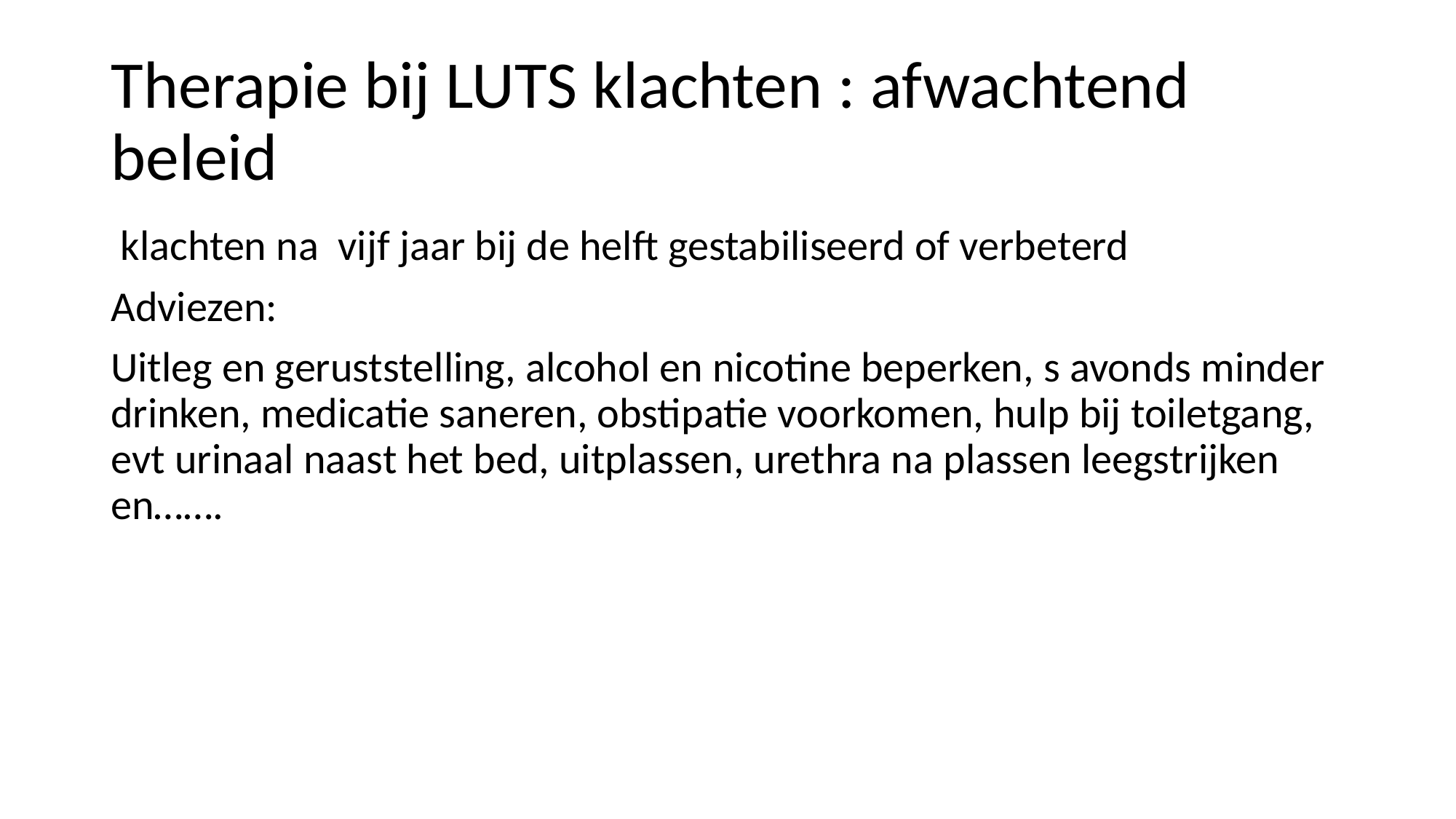

# Therapie bij LUTS klachten : afwachtend beleid
 klachten na  vijf jaar bij de helft gestabiliseerd of verbeterd
Adviezen:
Uitleg en geruststelling, alcohol en nicotine beperken, s avonds minder drinken, medicatie saneren, obstipatie voorkomen, hulp bij toiletgang, evt urinaal naast het bed, uitplassen, urethra na plassen leegstrijken en…….